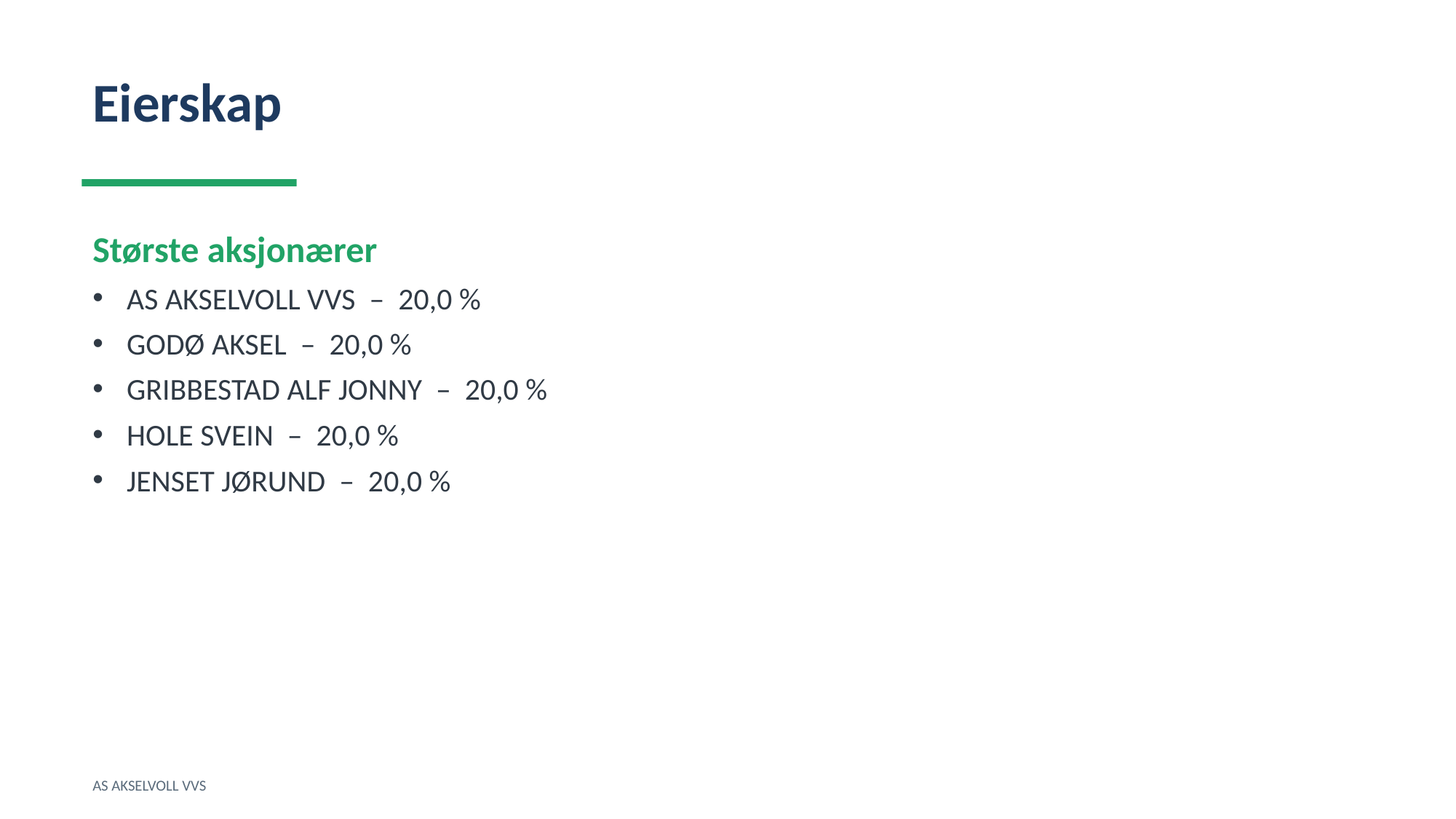

Eierskap

Største aksjonærer
AS AKSELVOLL VVS  –  20,0 %
GODØ AKSEL  –  20,0 %
GRIBBESTAD ALF JONNY  –  20,0 %
HOLE SVEIN  –  20,0 %
JENSET JØRUND  –  20,0 %
AS AKSELVOLL VVS